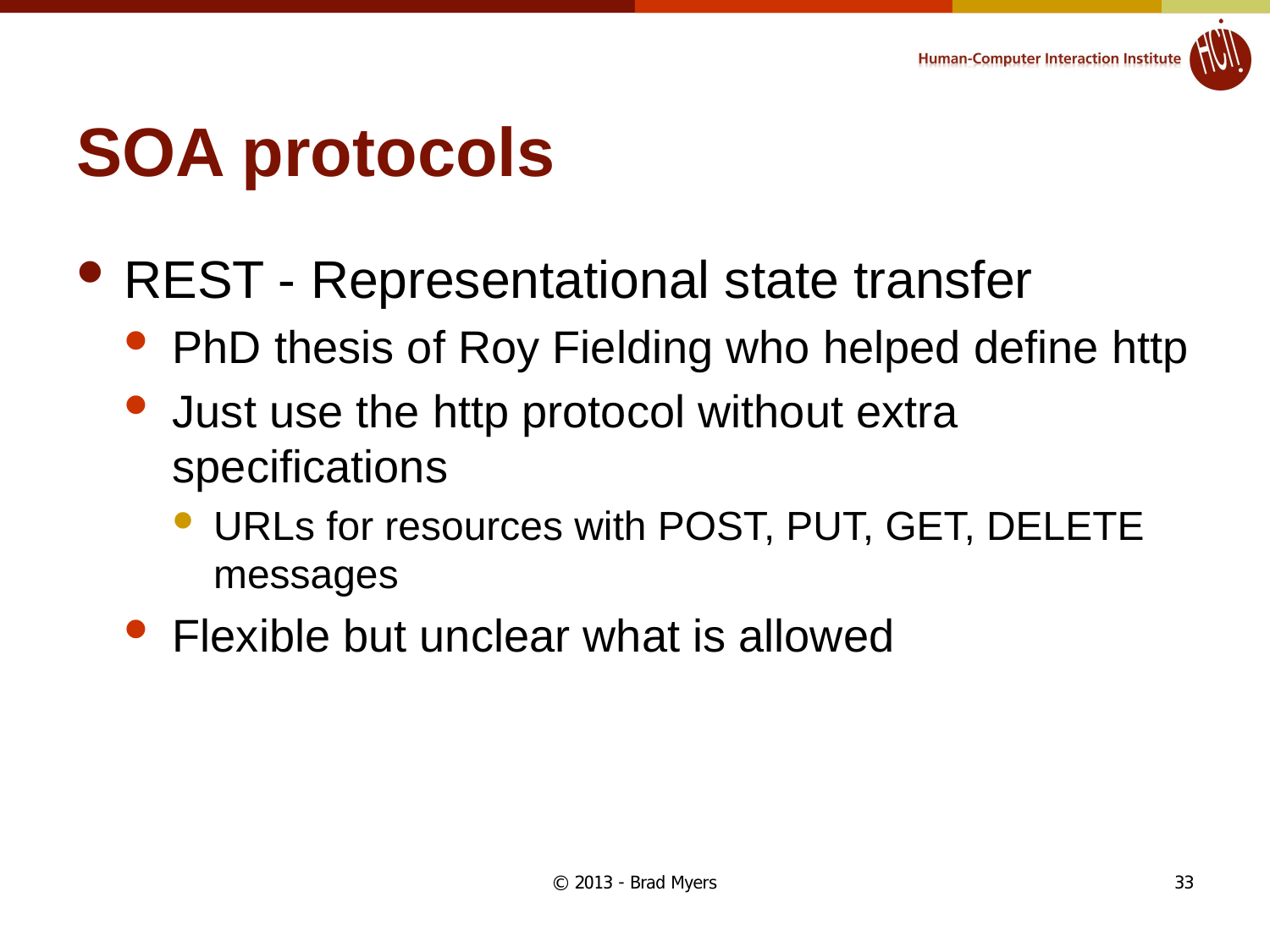

# SOA protocols
REST - Representational state transfer
PhD thesis of Roy Fielding who helped define http
Just use the http protocol without extra specifications
URLs for resources with POST, PUT, GET, DELETE messages
Flexible but unclear what is allowed

© 2013 - Brad Myers
33